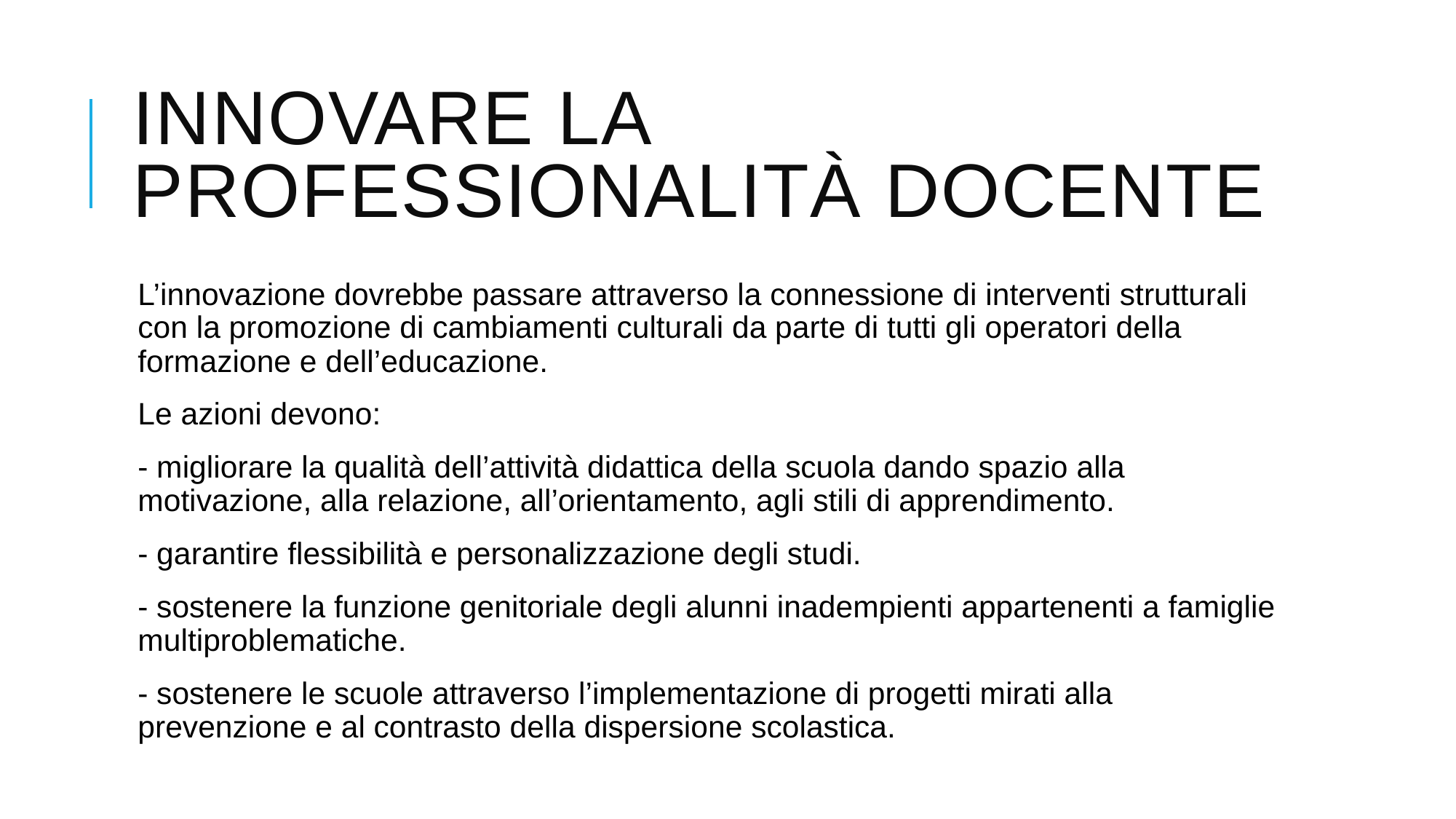

# Innovare la professionalità docente
L’innovazione dovrebbe passare attraverso la connessione di interventi strutturali con la promozione di cambiamenti culturali da parte di tutti gli operatori della formazione e dell’educazione.
Le azioni devono:
- migliorare la qualità dell’attività didattica della scuola dando spazio alla motivazione, alla relazione, all’orientamento, agli stili di apprendimento.
- garantire flessibilità e personalizzazione degli studi.
- sostenere la funzione genitoriale degli alunni inadempienti appartenenti a famiglie multiproblematiche.
- sostenere le scuole attraverso l’implementazione di progetti mirati alla prevenzione e al contrasto della dispersione scolastica.